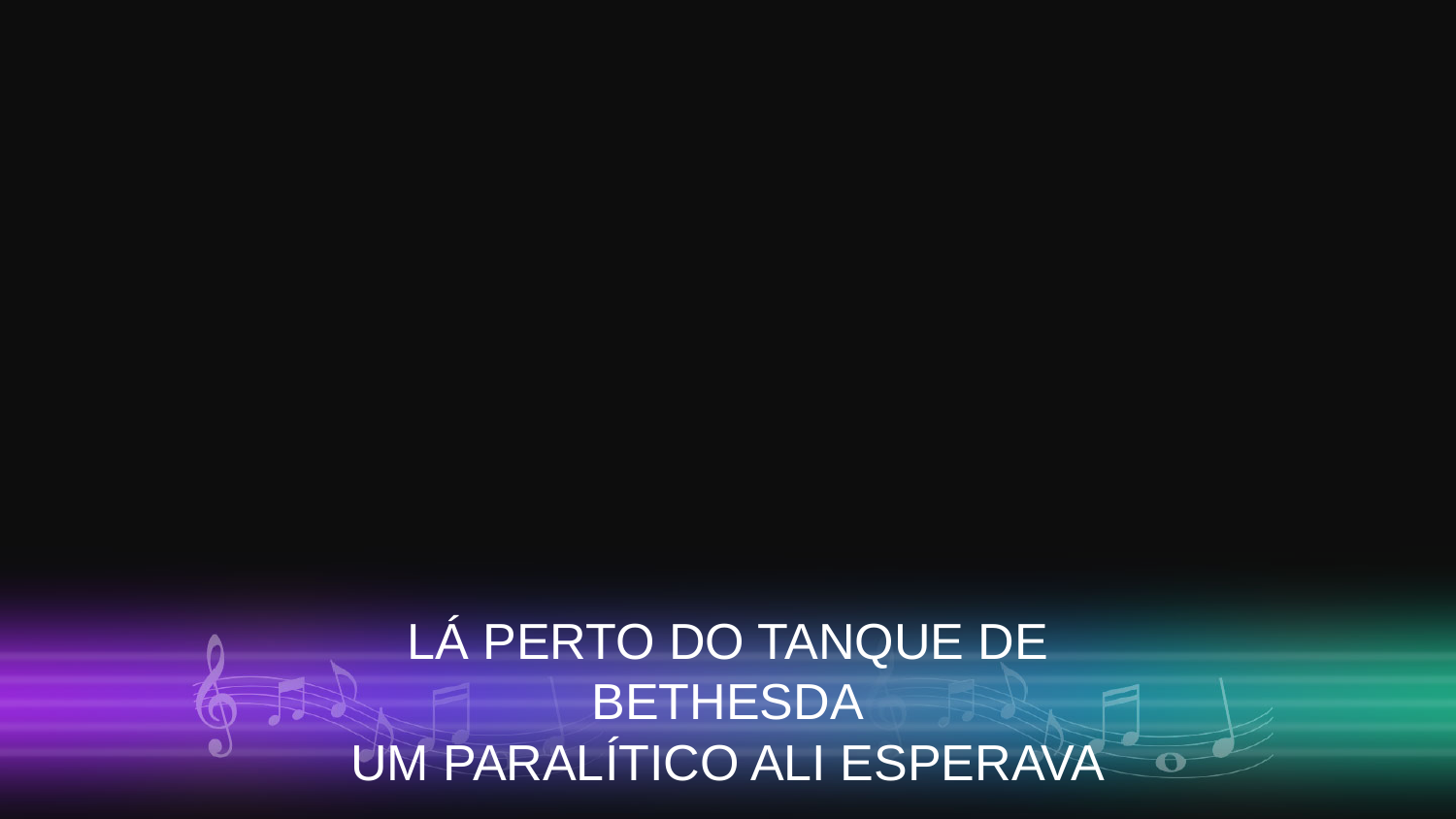

LÁ PERTO DO TANQUE DE BETHESDA
UM PARALÍTICO ALI ESPERAVA